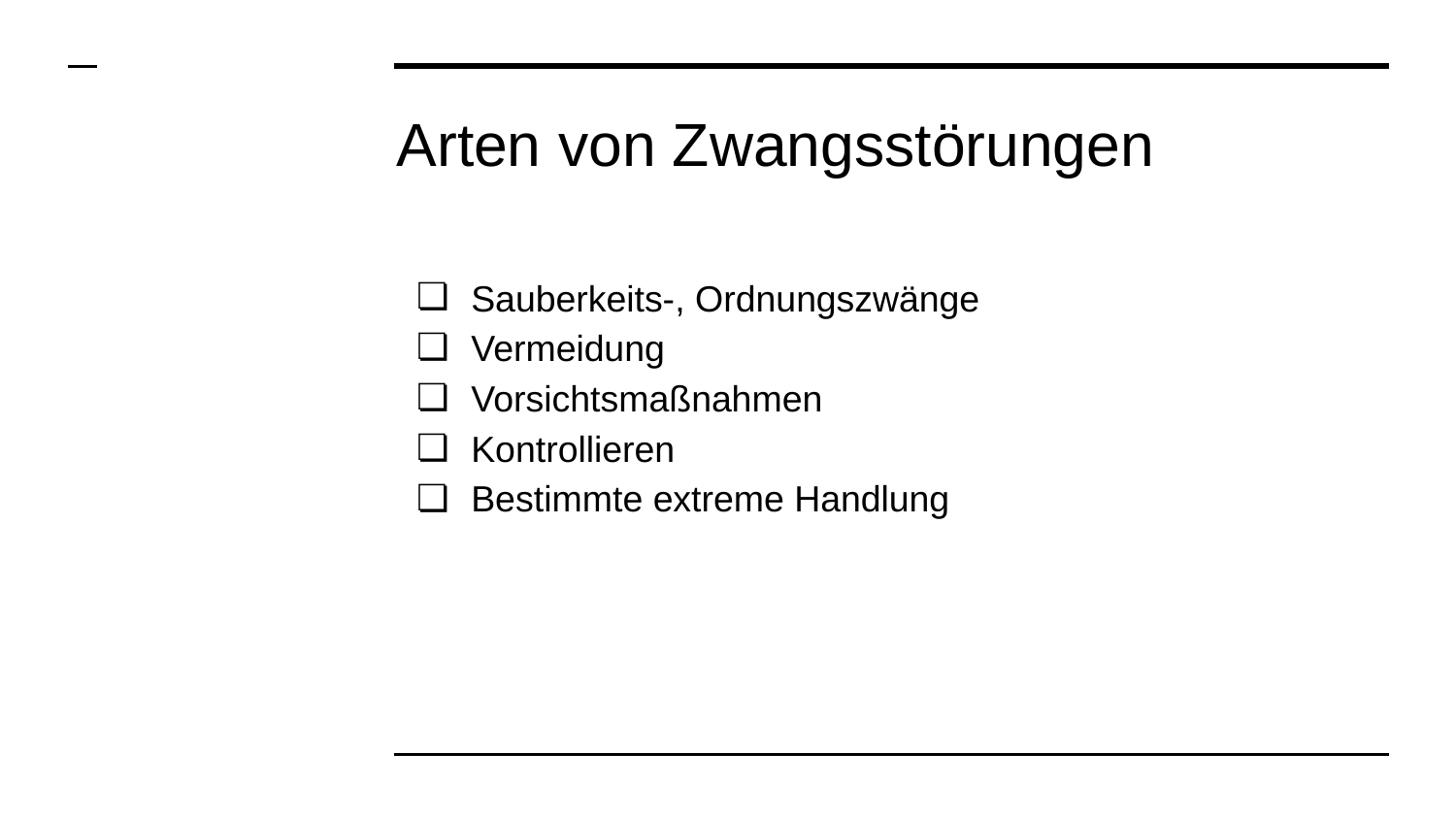

# Arten von Zwangsstörungen
Sauberkeits-, Ordnungszwänge
Vermeidung
Vorsichtsmaßnahmen
Kontrollieren
Bestimmte extreme Handlung